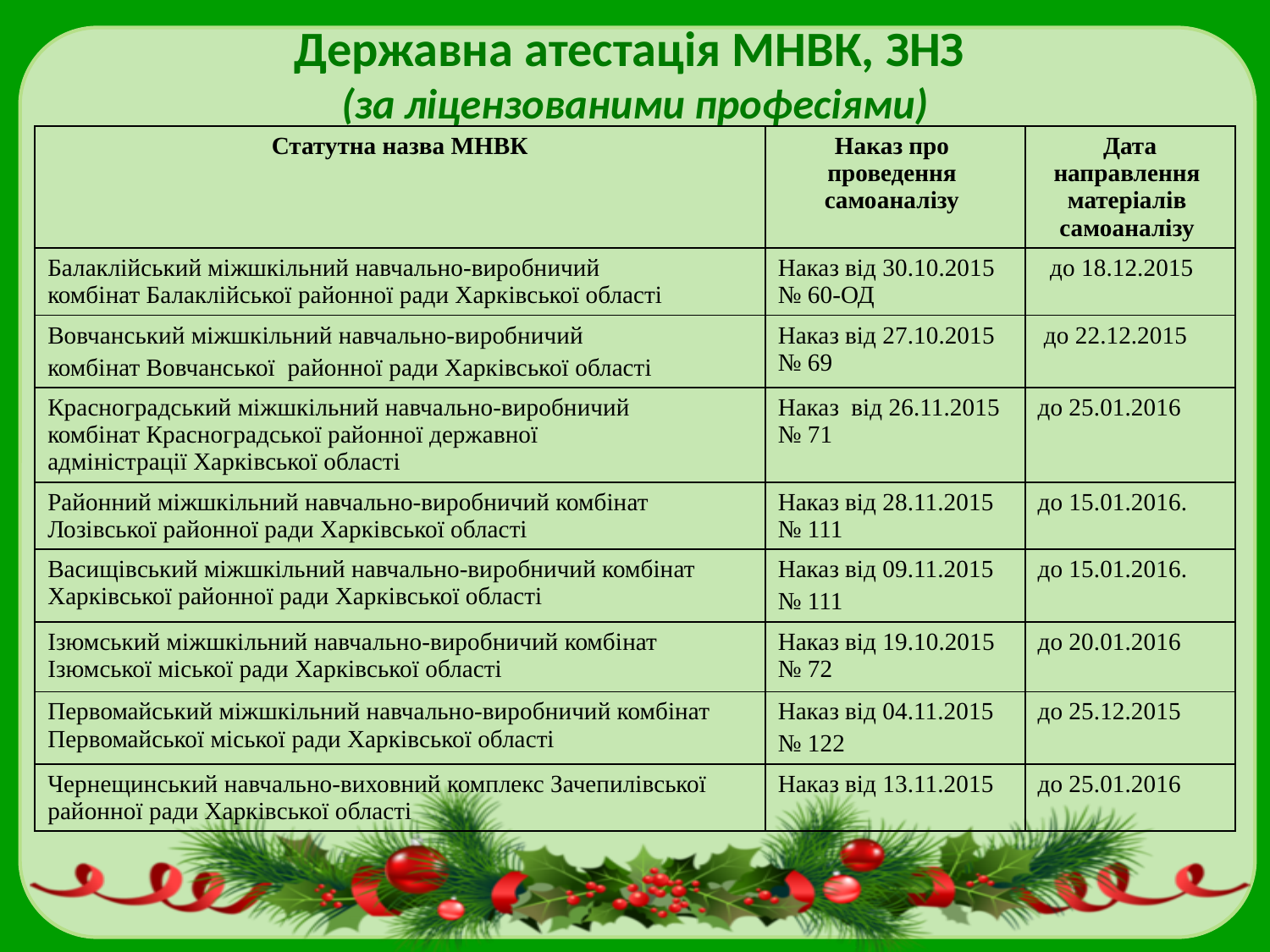

# Державна атестація МНВК, ЗНЗ (за ліцензованими професіями)
| Статутна назва МНВК | Наказ про проведення самоаналізу | Дата направлення матеріалів самоаналізу |
| --- | --- | --- |
| Балаклійський міжшкільний навчально-виробничий комбінат Балаклійської районної ради Харківської області | Наказ від 30.10.2015 № 60-ОД | до 18.12.2015 |
| Вовчанський міжшкільний навчально-виробничий комбінат Вовчанської районної ради Харківської області | Наказ від 27.10.2015 № 69 | до 22.12.2015 |
| Красноградський міжшкільний навчально-виробничий комбінат Красноградської районної державної адміністрації Харківської області | Наказ від 26.11.2015 № 71 | до 25.01.2016 |
| Районний міжшкільний навчально-виробничий комбінат Лозівської районної ради Харківської області | Наказ від 28.11.2015 № 111 | до 15.01.2016. |
| Васищівський міжшкільний навчально-виробничий комбінат Харківської районної ради Харківської області | Наказ від 09.11.2015 № 111 | до 15.01.2016. |
| Ізюмський міжшкільний навчально-виробничий комбінат Ізюмської міської ради Харківської області | Наказ від 19.10.2015 № 72 | до 20.01.2016 |
| Первомайський міжшкільний навчально-виробничий комбінат Первомайської міської ради Харківської області | Наказ від 04.11.2015 № 122 | до 25.12.2015 |
| Чернещинський навчально-виховний комплекс Зачепилівської районної ради Харківської області | Наказ від 13.11.2015 | до 25.01.2016 |